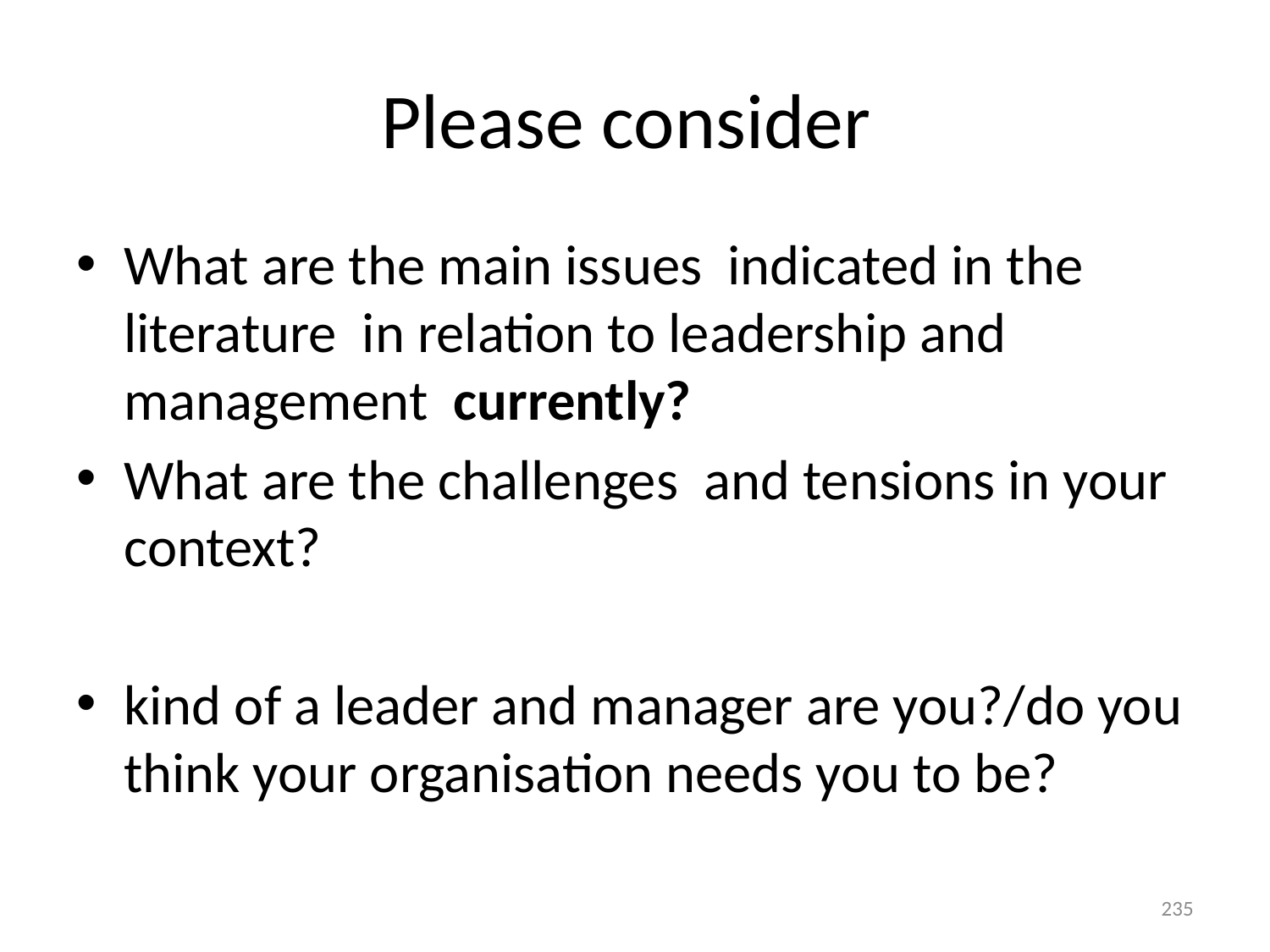

# Please consider
What are the main issues  indicated in the literature  in relation to leadership and management  currently?
What are the challenges  and tensions in your context?

kind of a leader and manager are you?/do you think your organisation needs you to be?

235